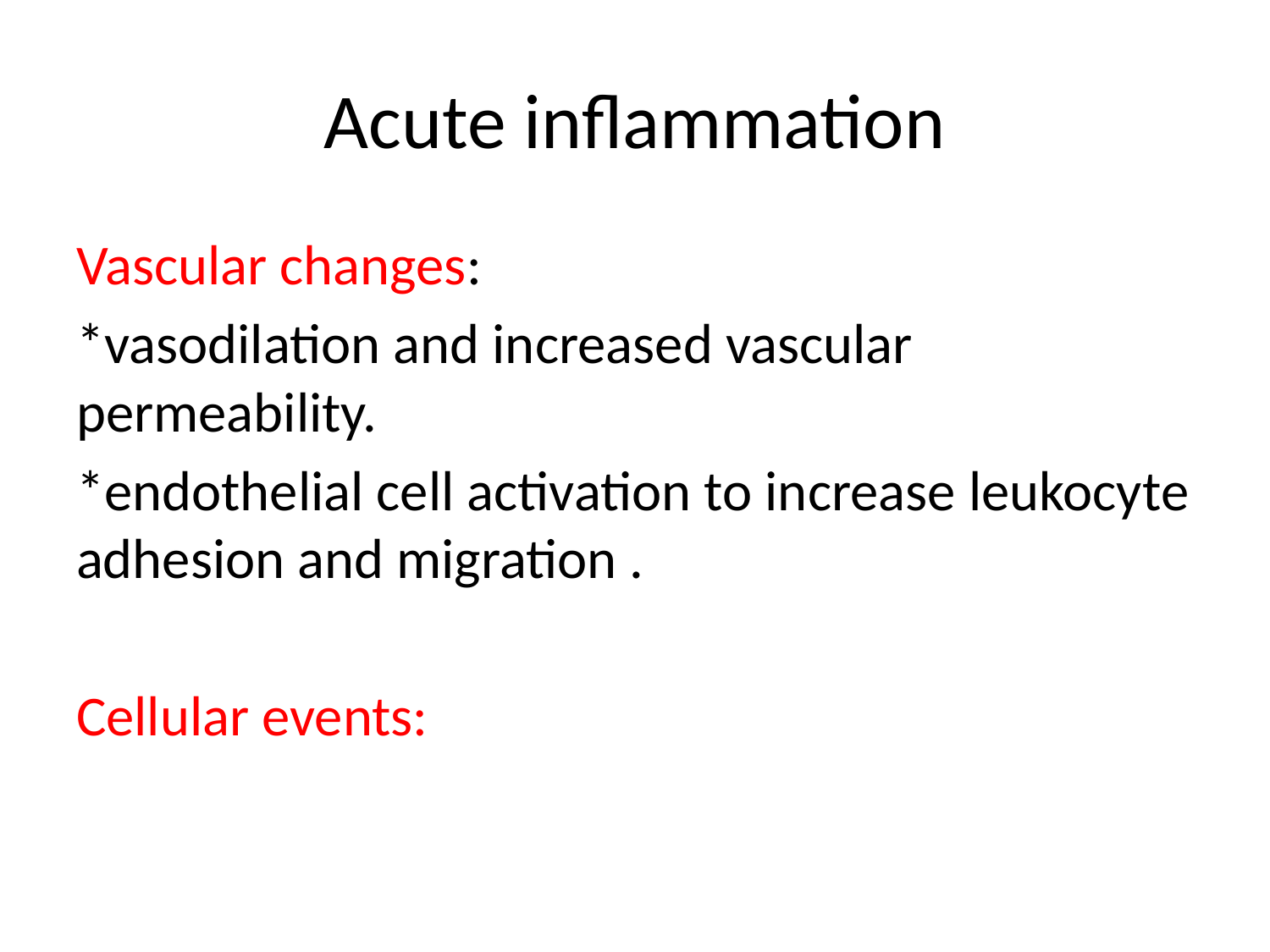

# Acute inflammation
Vascular changes:
*vasodilation and increased vascular permeability.
*endothelial cell activation to increase leukocyte adhesion and migration .

Cellular events: